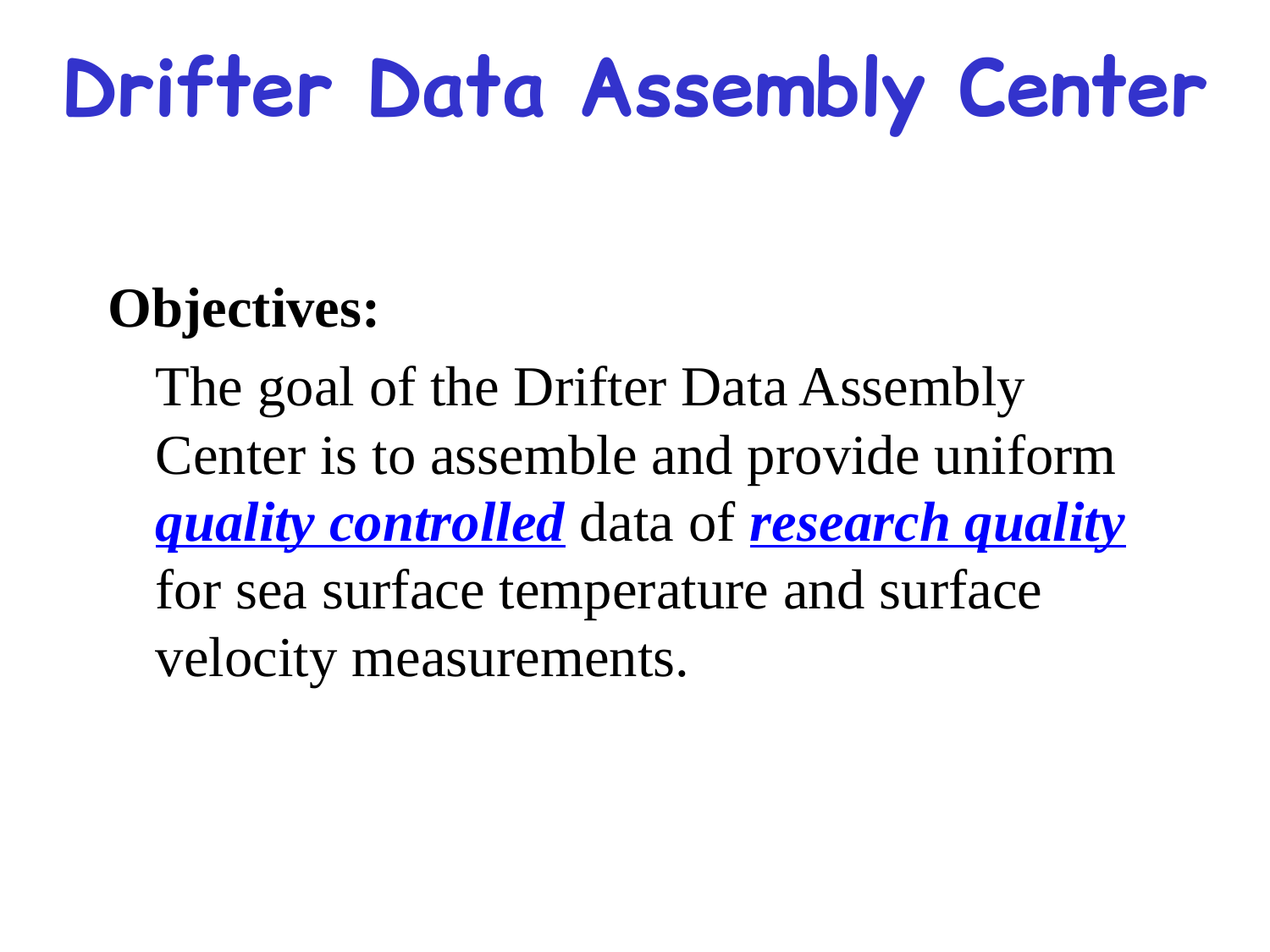

# Drifter Data Assembly Center
Objectives:
	The goal of the Drifter Data Assembly Center is to assemble and provide uniform quality controlled data of research quality for sea surface temperature and surface velocity measurements.